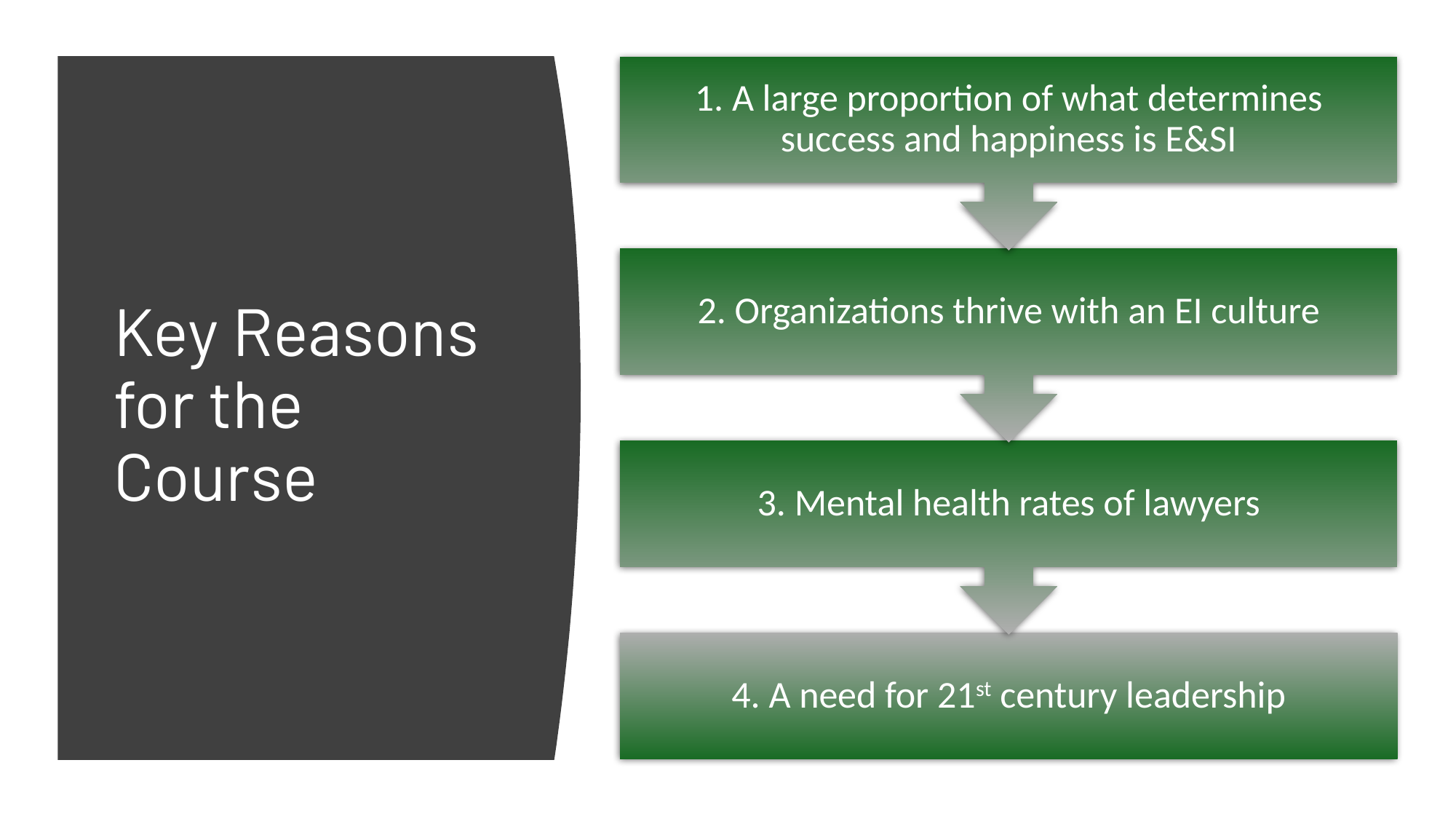

1. A large proportion of what determines success and happiness is E&SI

2. Organizations thrive with an EI culture

3. Mental health rates of lawyers

4. A need for 21st century leadership
# Key Reasons for the Course